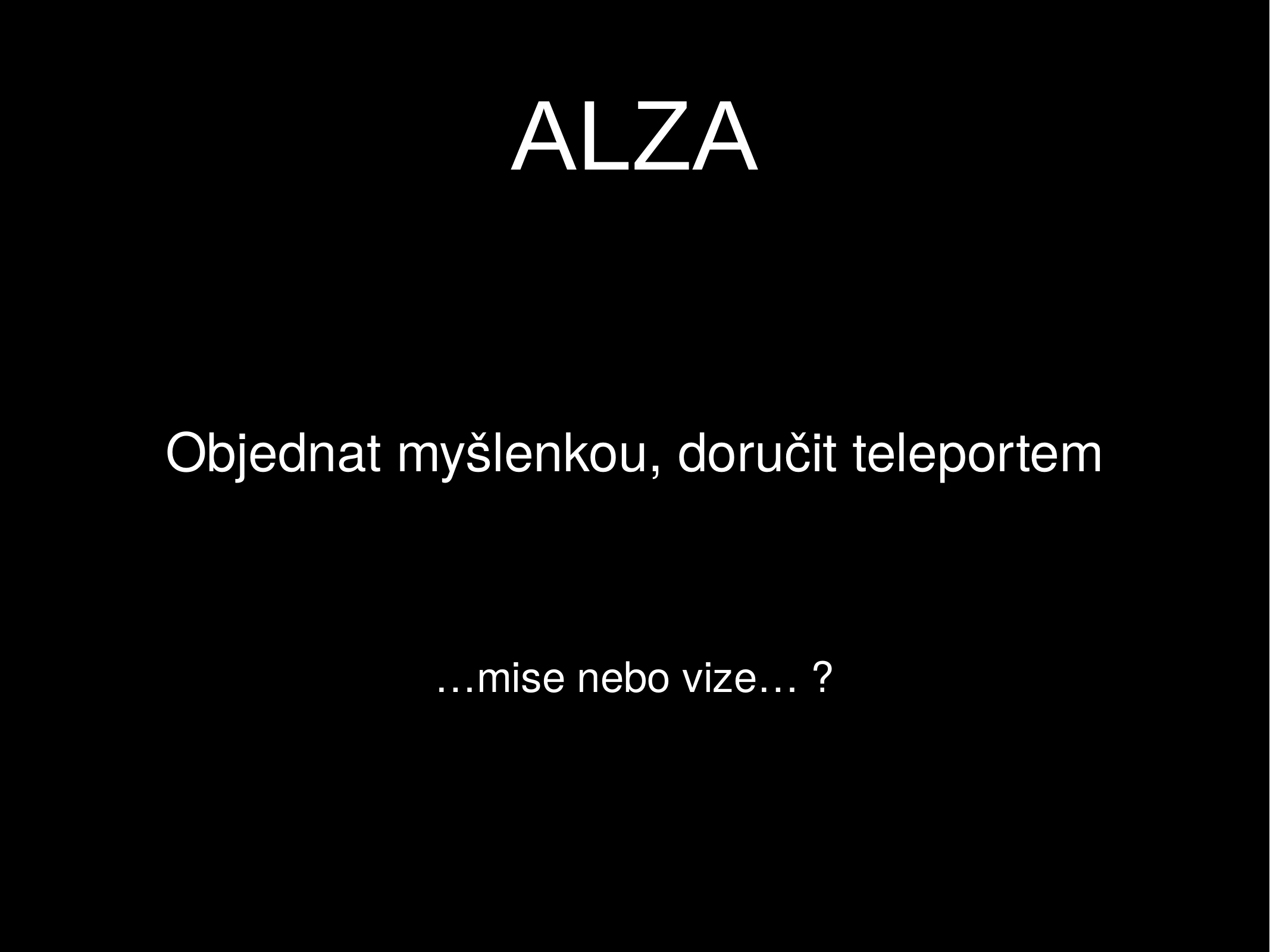

# ALZA
Objednat myšlenkou, doručit teleportem

…mise nebo vize… ?